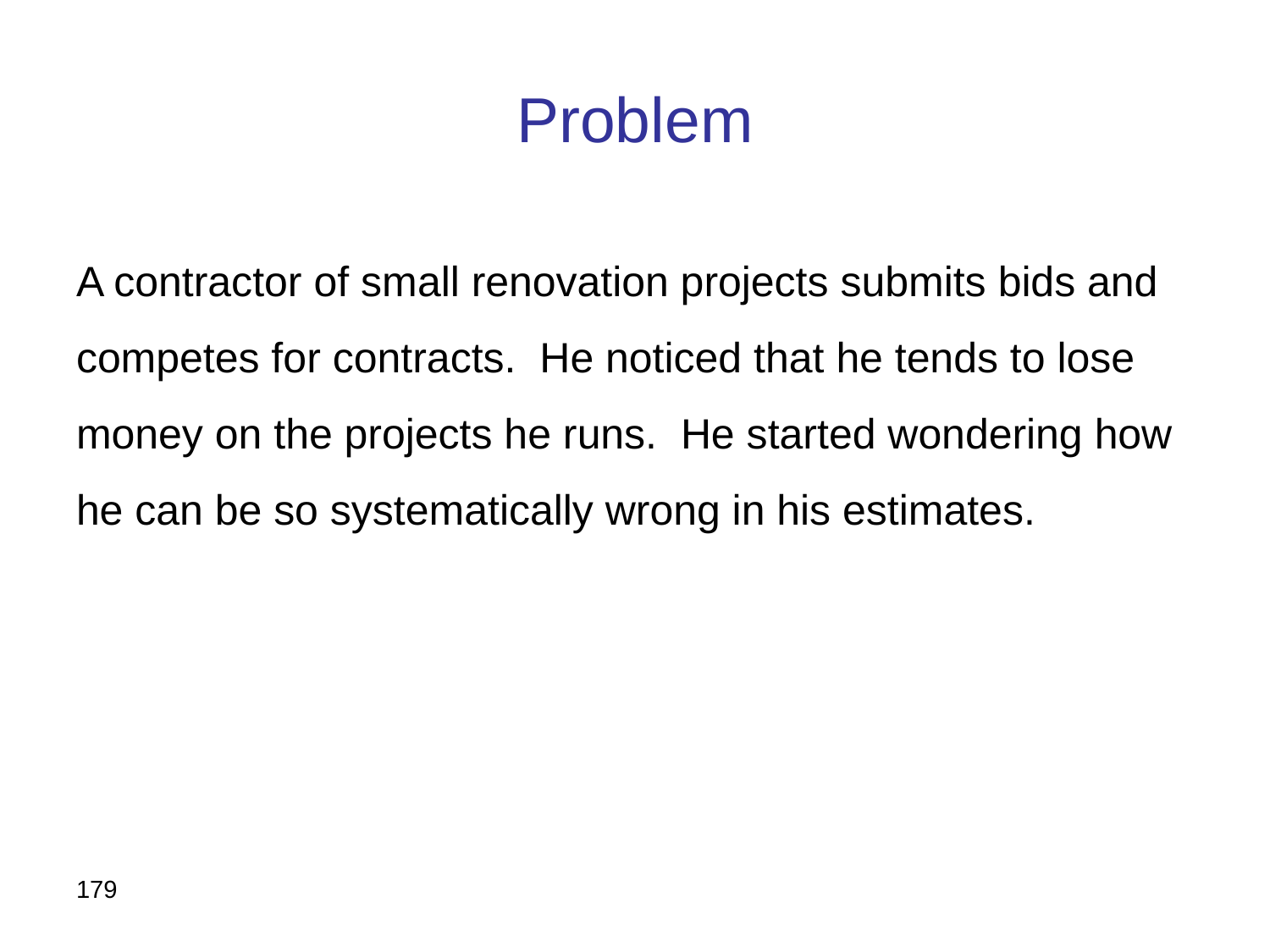

# Problem
A contractor of small renovation projects submits bids and competes for contracts.  He noticed that he tends to lose money on the projects he runs.  He started wondering how he can be so systematically wrong in his estimates.

179